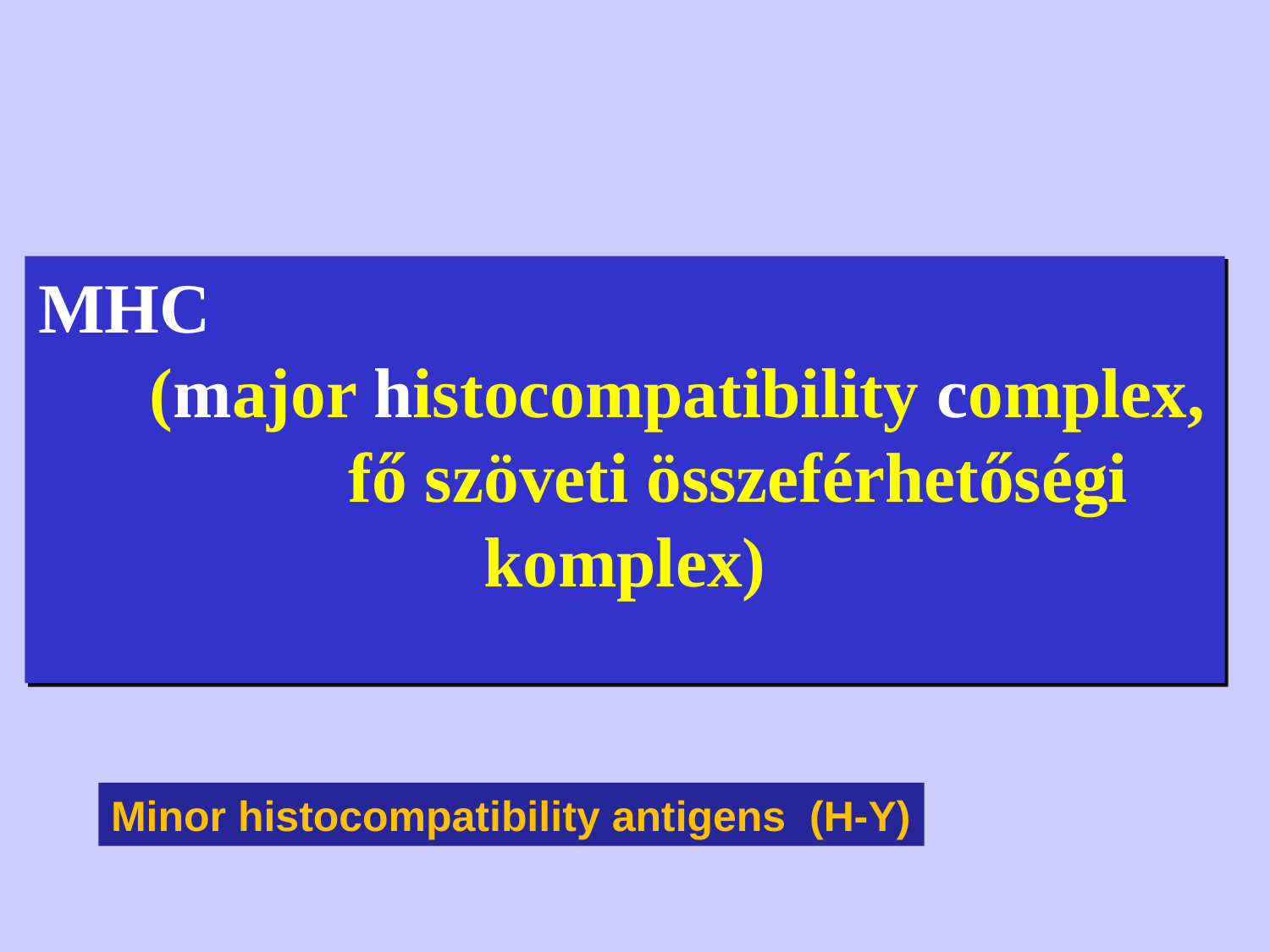

MHC                                                                (major histocompatibility complex,              fő szöveti összeférhetőségi komplex)

Minor histocompatibility antigens  (H-Y)